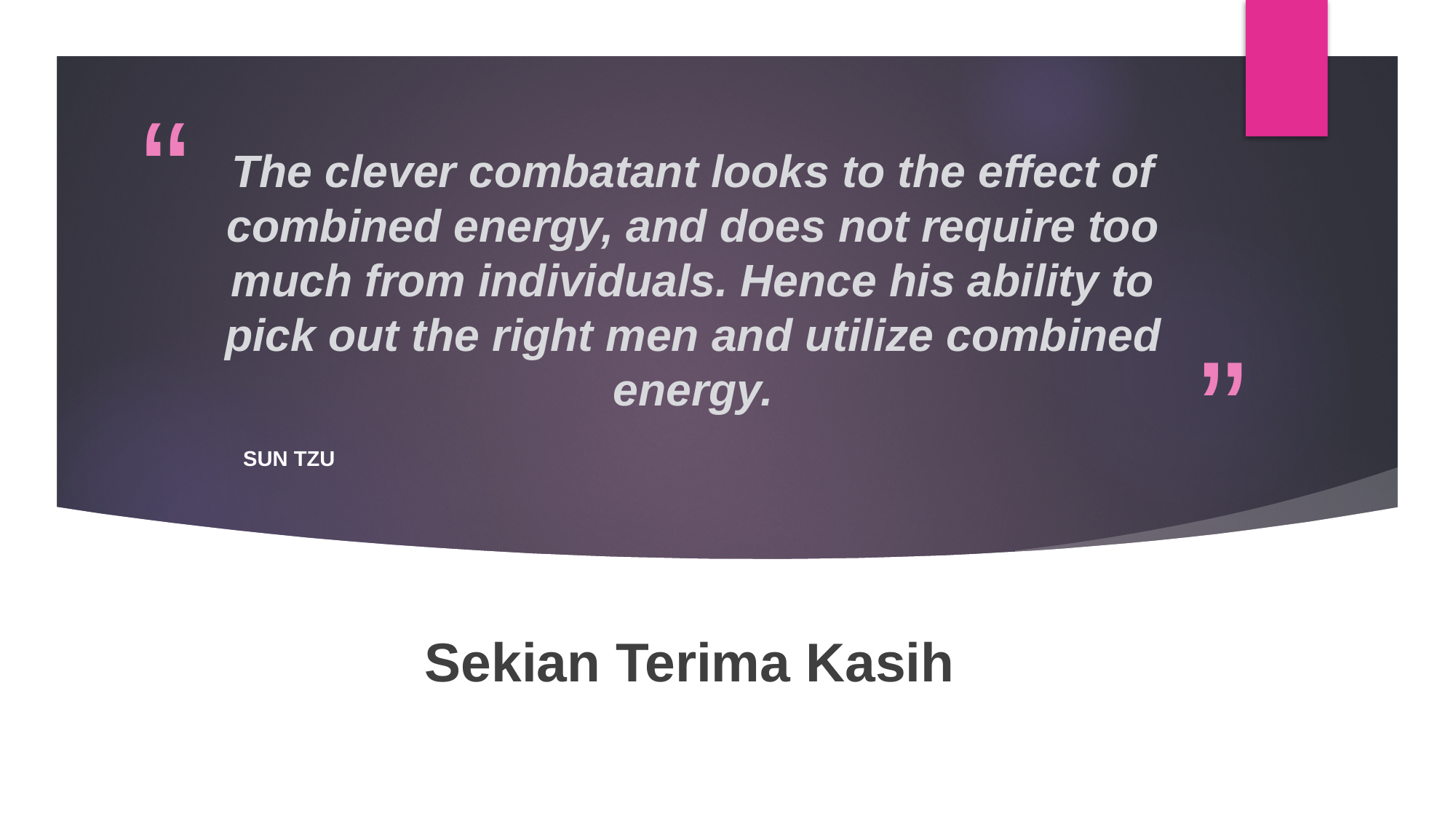

# The clever combatant looks to the effect of combined energy, and does not require too much from individuals. Hence his ability to pick out the right men and utilize combined energy.
Sun Tzu
Sekian Terima Kasih